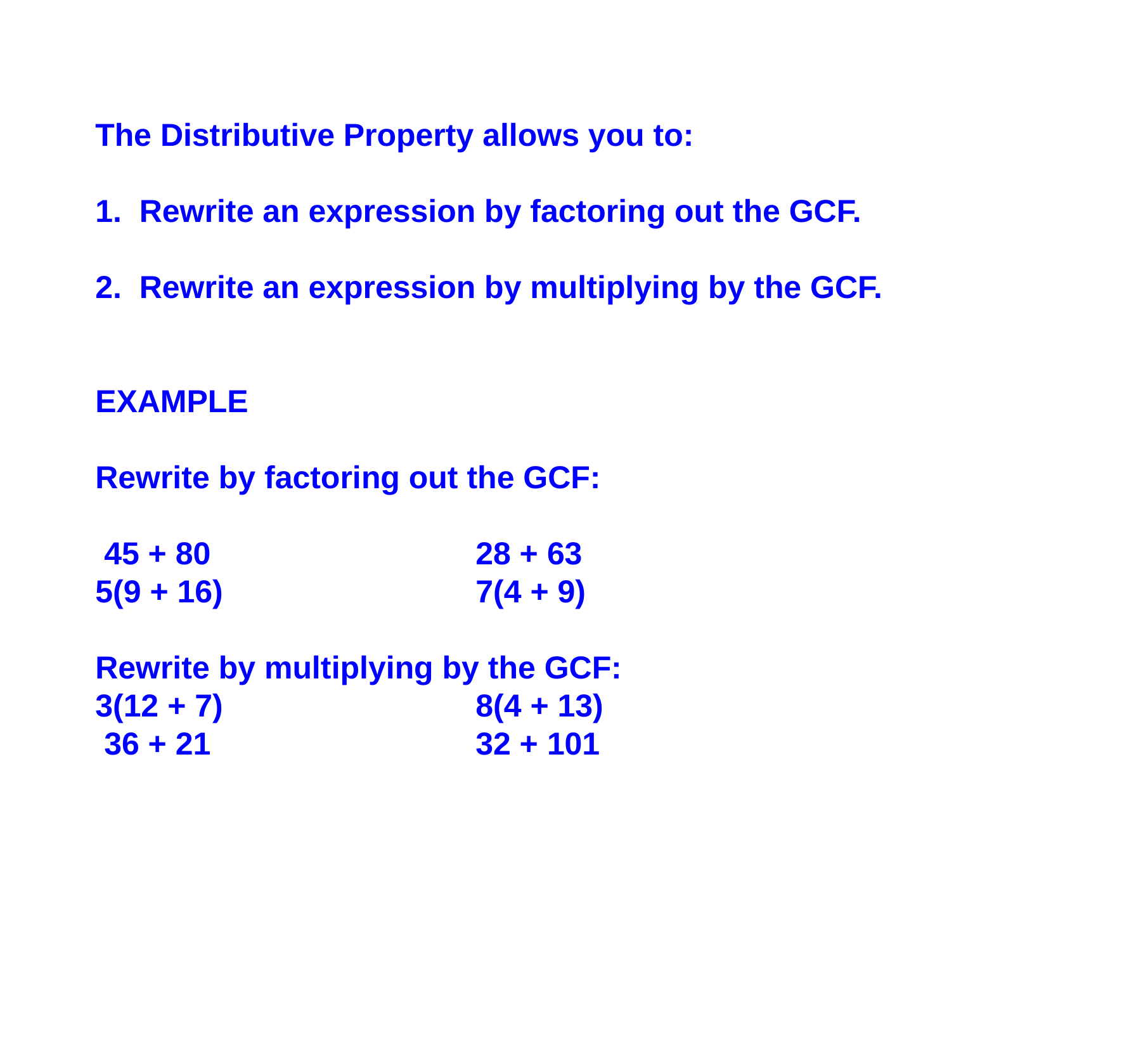

The Distributive Property allows you to:

1.  Rewrite an expression by factoring out the GCF.

2.  Rewrite an expression by multiplying by the GCF.

EXAMPLE

Rewrite by factoring out the GCF:

 45 + 80			28 + 63
5(9 + 16)			7(4 + 9)

Rewrite by multiplying by the GCF:
3(12 + 7)			8(4 + 13)
 36 + 21			32 + 101